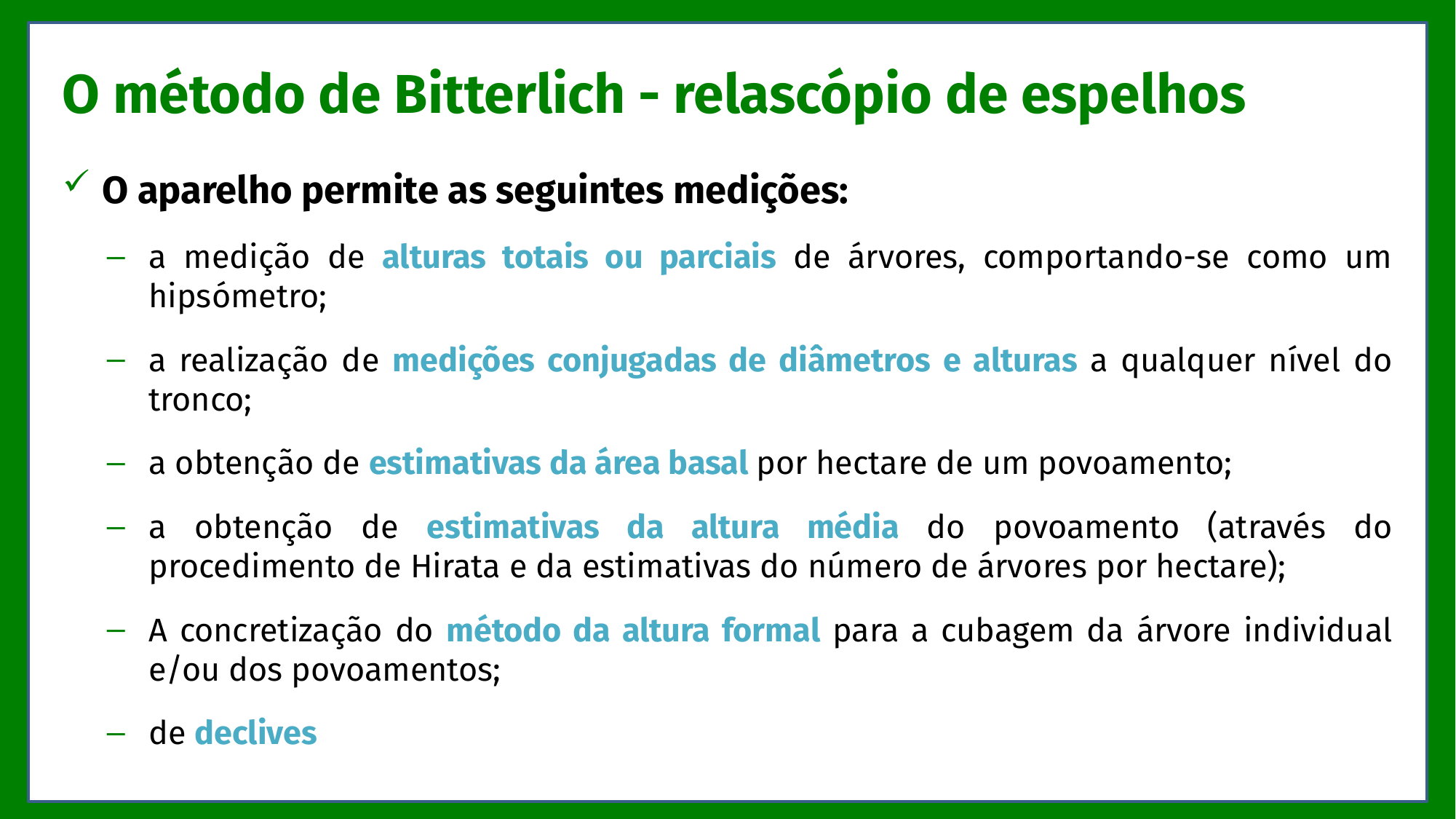

# O método de Bitterlich - relascópio de espelhos
O aparelho permite as seguintes medições:
a medição de alturas totais ou parciais de árvores, comportando-se como um hipsómetro;
a realização de medições conjugadas de diâmetros e alturas a qualquer nível do tronco;
a obtenção de estimativas da área basal por hectare de um povoamento;
a obtenção de estimativas da altura média do povoamento (através do procedimento de Hirata e da estimativas do número de árvores por hectare);
A concretização do método da altura formal para a cubagem da árvore individual e/ou dos povoamentos;
de declives